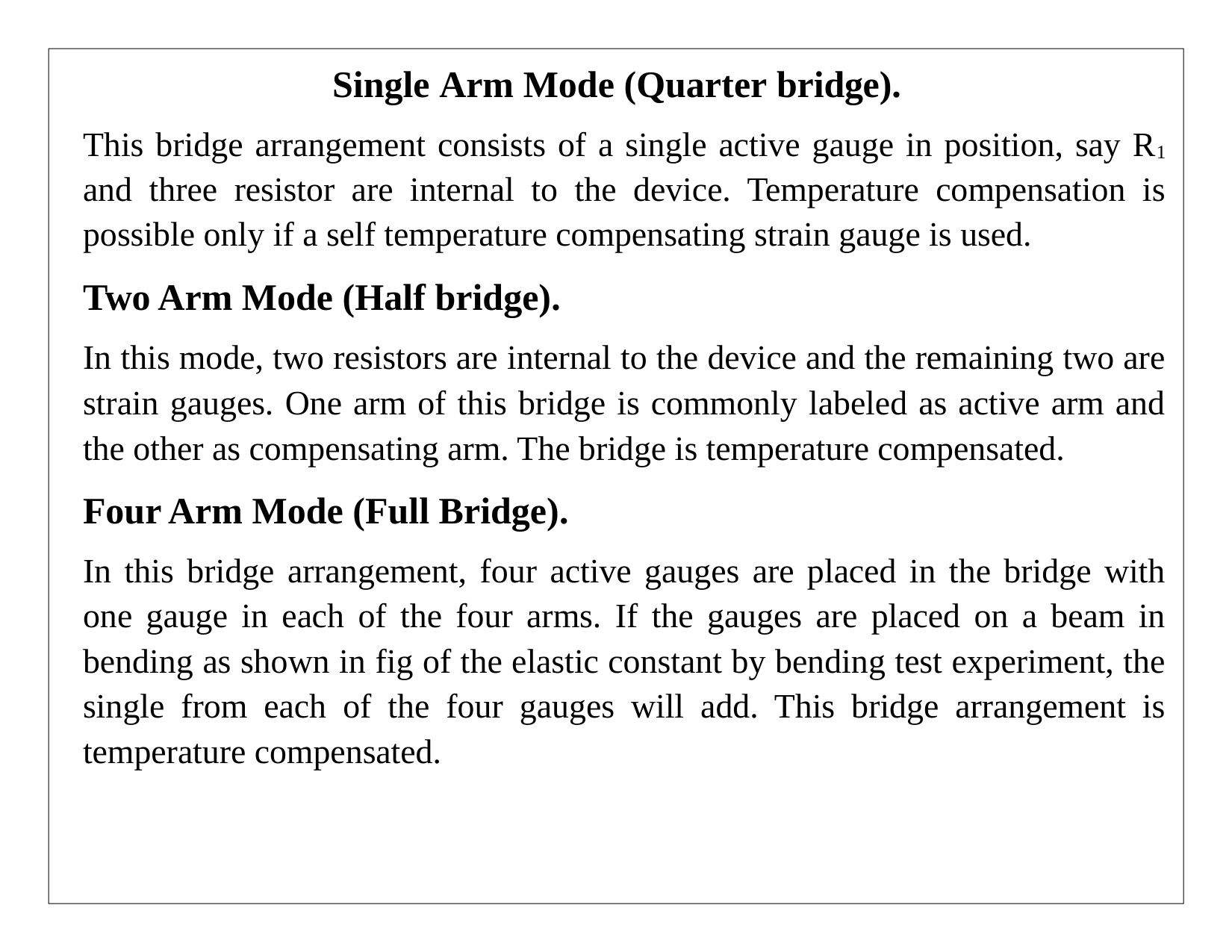

# Single Arm Mode (Quarter bridge).
This bridge arrangement consists of a single active gauge in position, say R1 and three resistor are internal to the device. Temperature compensation is possible only if a self temperature compensating strain gauge is used.
Two Arm Mode (Half bridge).
In this mode, two resistors are internal to the device and the remaining two are strain gauges. One arm of this bridge is commonly labeled as active arm and the other as compensating arm. The bridge is temperature compensated.
Four Arm Mode (Full Bridge).
In this bridge arrangement, four active gauges are placed in the bridge with one gauge in each of the four arms. If the gauges are placed on a beam in bending as shown in fig of the elastic constant by bending test experiment, the single from each of the four gauges will add. This bridge arrangement is temperature compensated.